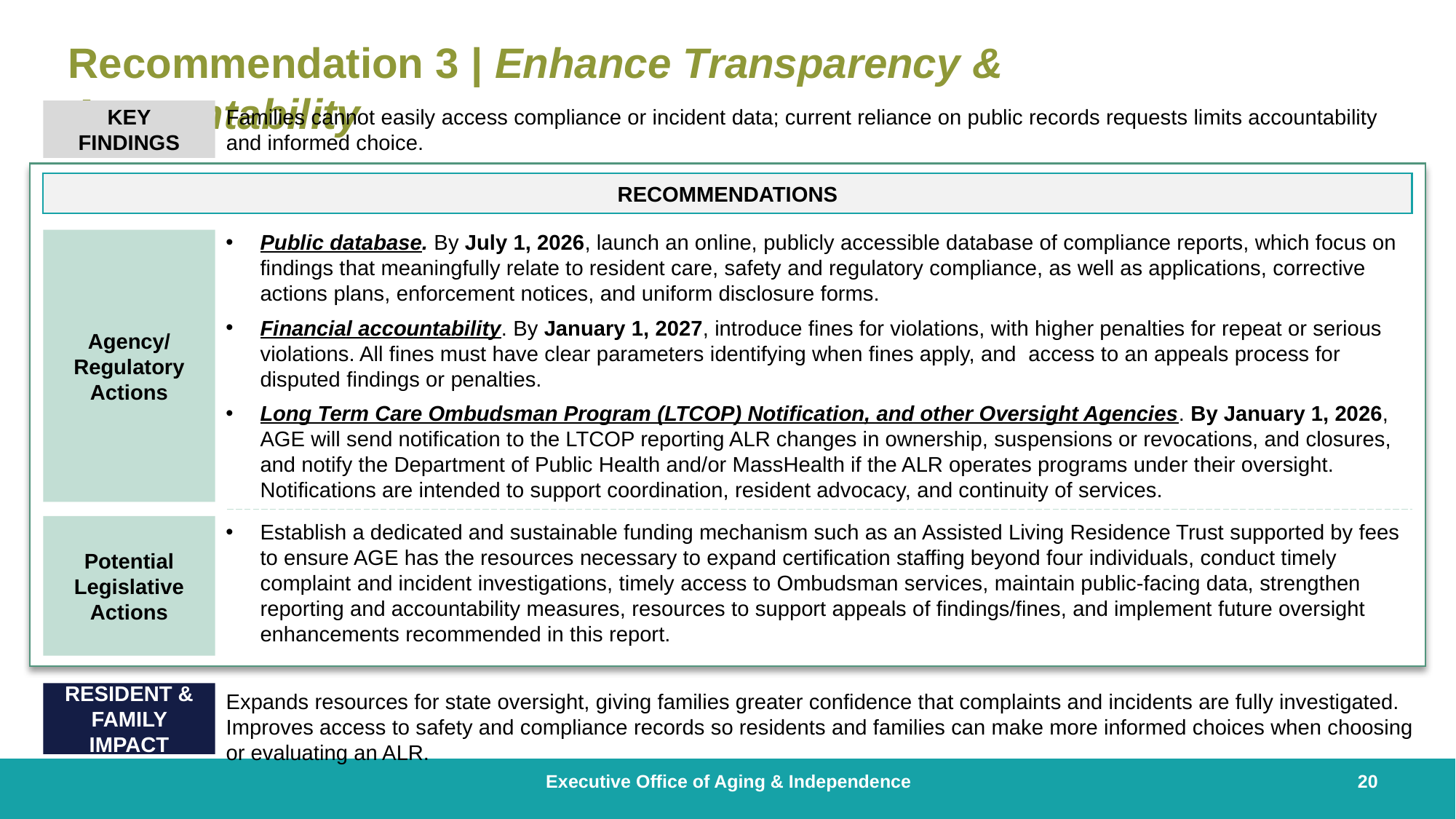

Recommendation 3 | Enhance Transparency & Accountability
Families cannot easily access compliance or incident data; current reliance on public records requests limits accountability and informed choice.
KEY FINDINGS

RECOMMENDATIONS
Public database. By July 1, 2026, launch an online, publicly accessible database of compliance reports, which focus on findings that meaningfully relate to resident care, safety and regulatory compliance, as well as applications, corrective actions plans, enforcement notices, and uniform disclosure forms.
Financial accountability. By January 1, 2027, introduce fines for violations, with higher penalties for repeat or serious violations. All fines must have clear parameters identifying when fines apply, and  access to an appeals process for disputed findings or penalties.
Long Term Care Ombudsman Program (LTCOP) Notification, and other Oversight Agencies. By January 1, 2026, AGE will send notification to the LTCOP reporting ALR changes in ownership, suspensions or revocations, and closures, and notify the Department of Public Health and/or MassHealth if the ALR operates programs under their oversight. Notifications are intended to support coordination, resident advocacy, and continuity of services.
Agency/ Regulatory Actions
Establish a dedicated and sustainable funding mechanism such as an Assisted Living Residence Trust supported by fees to ensure AGE has the resources necessary to expand certification staffing beyond four individuals, conduct timely complaint and incident investigations, timely access to Ombudsman services, maintain public-facing data, strengthen reporting and accountability measures, resources to support appeals of findings/fines, and implement future oversight enhancements recommended in this report.
Potential Legislative Actions
RESIDENT & FAMILY IMPACT
Expands resources for state oversight, giving families greater confidence that complaints and incidents are fully investigated. Improves access to safety and compliance records so residents and families can make more informed choices when choosing or evaluating an ALR.